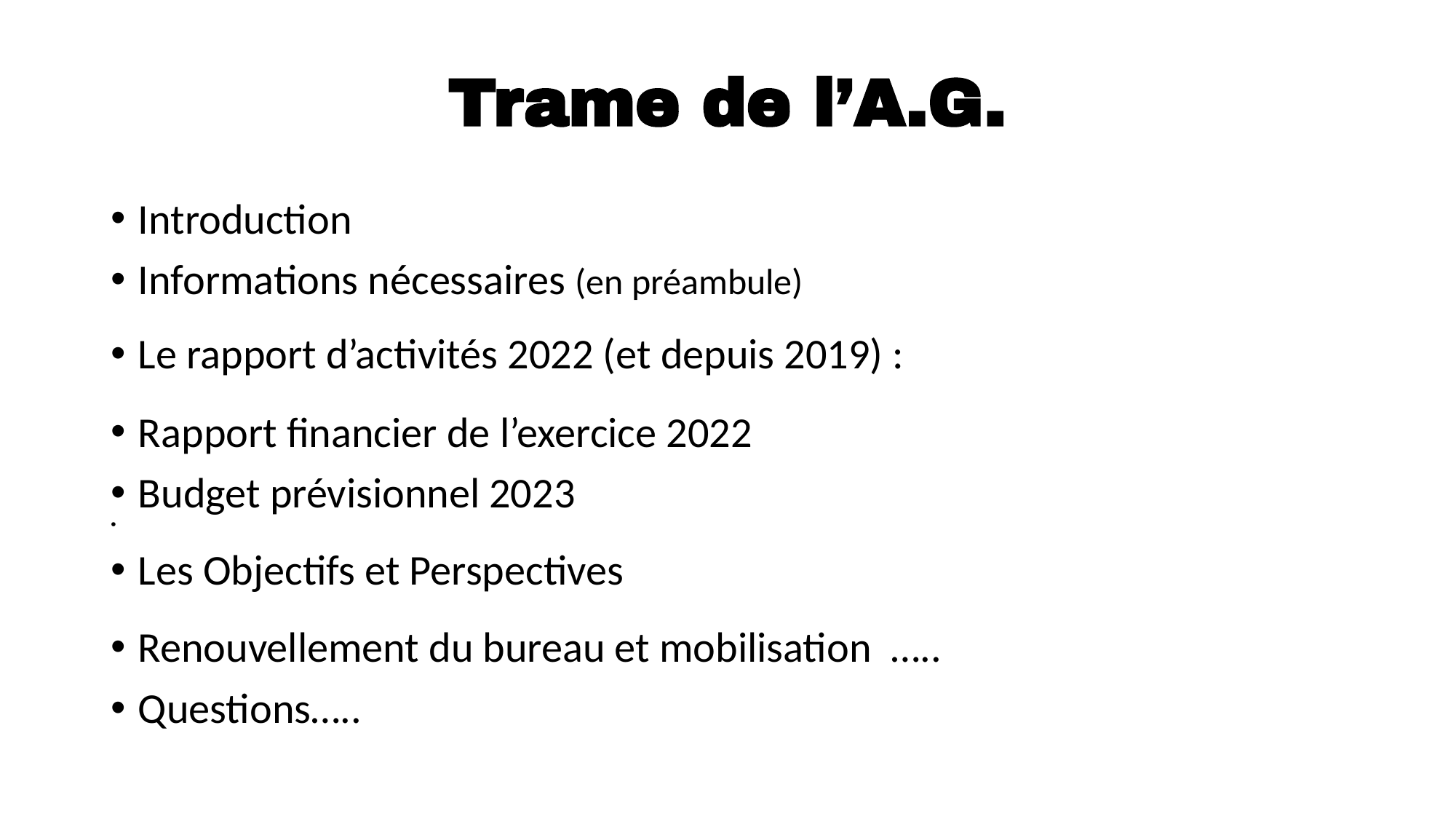

# Trame de l’A.G.
Introduction
Informations nécessaires (en préambule)

Le rapport d’activités 2022 (et depuis 2019) :

Rapport financier de l’exercice 2022
Budget prévisionnel 2023

Les Objectifs et Perspectives

Renouvellement du bureau et mobilisation  …..
Questions…..